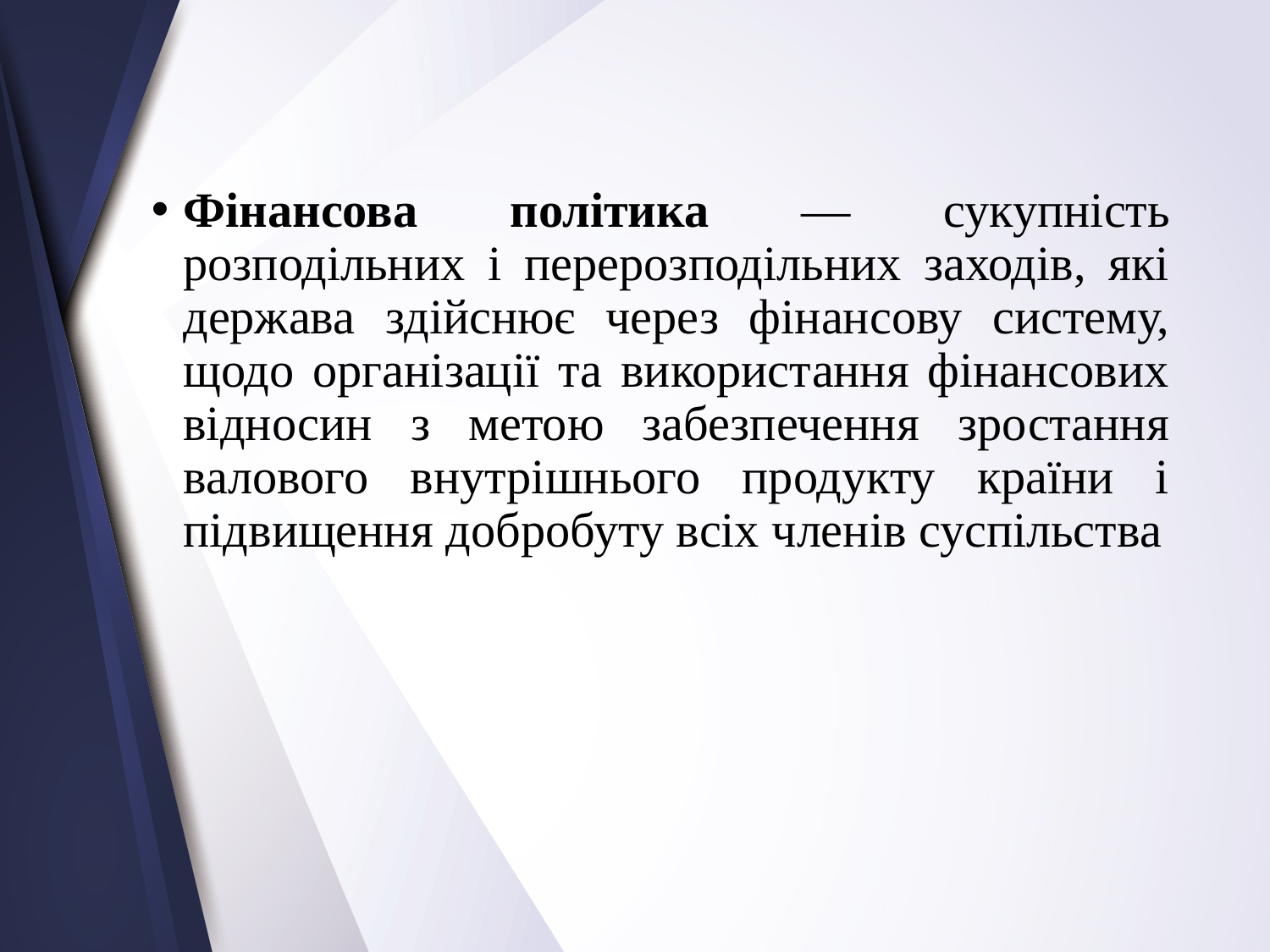

Фінансова політика — сукупність розподільних і перерозподільних заходів, які держава здійснює через фінансову систему, щодо організації та використання фінансових відносин з метою забезпечення зростання валового внутрішнього продукту країни і підвищення добробуту всіх членів суспільства